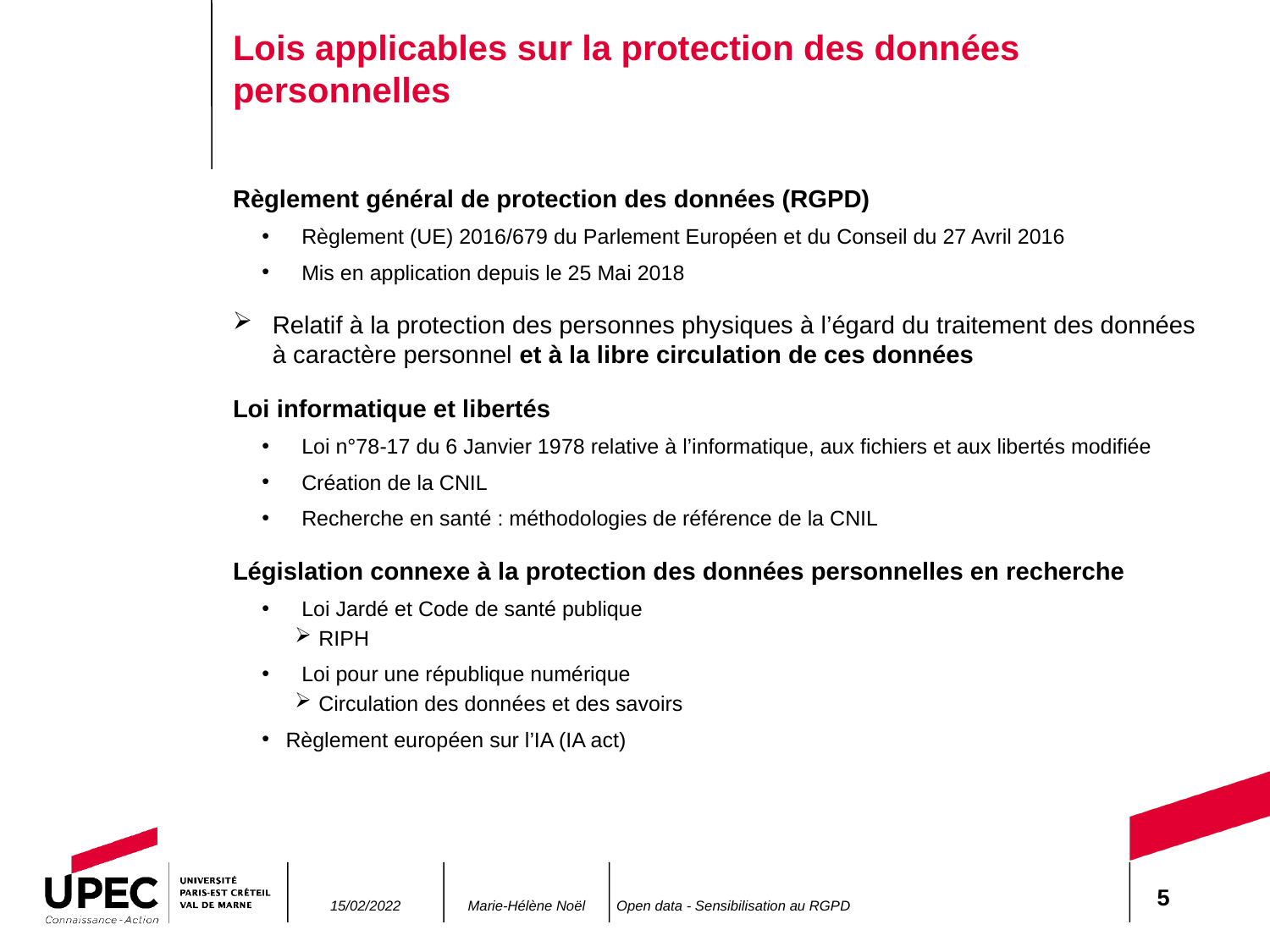

# Lois applicables sur la protection des données personnelles
Règlement général de protection des données (RGPD)
Règlement (UE) 2016/679 du Parlement Européen et du Conseil du 27 Avril 2016
Mis en application depuis le 25 Mai 2018
Relatif à la protection des personnes physiques à l’égard du traitement des données à caractère personnel et à la libre circulation de ces données
Loi informatique et libertés
Loi n°78-17 du 6 Janvier 1978 relative à l’informatique, aux fichiers et aux libertés modifiée
Création de la CNIL
Recherche en santé : méthodologies de référence de la CNIL
Législation connexe à la protection des données personnelles en recherche
Loi Jardé et Code de santé publique
RIPH
Loi pour une république numérique
Circulation des données et des savoirs
Règlement européen sur l’IA (IA act)

5
15/02/2022
Open data - Sensibilisation au RGPD